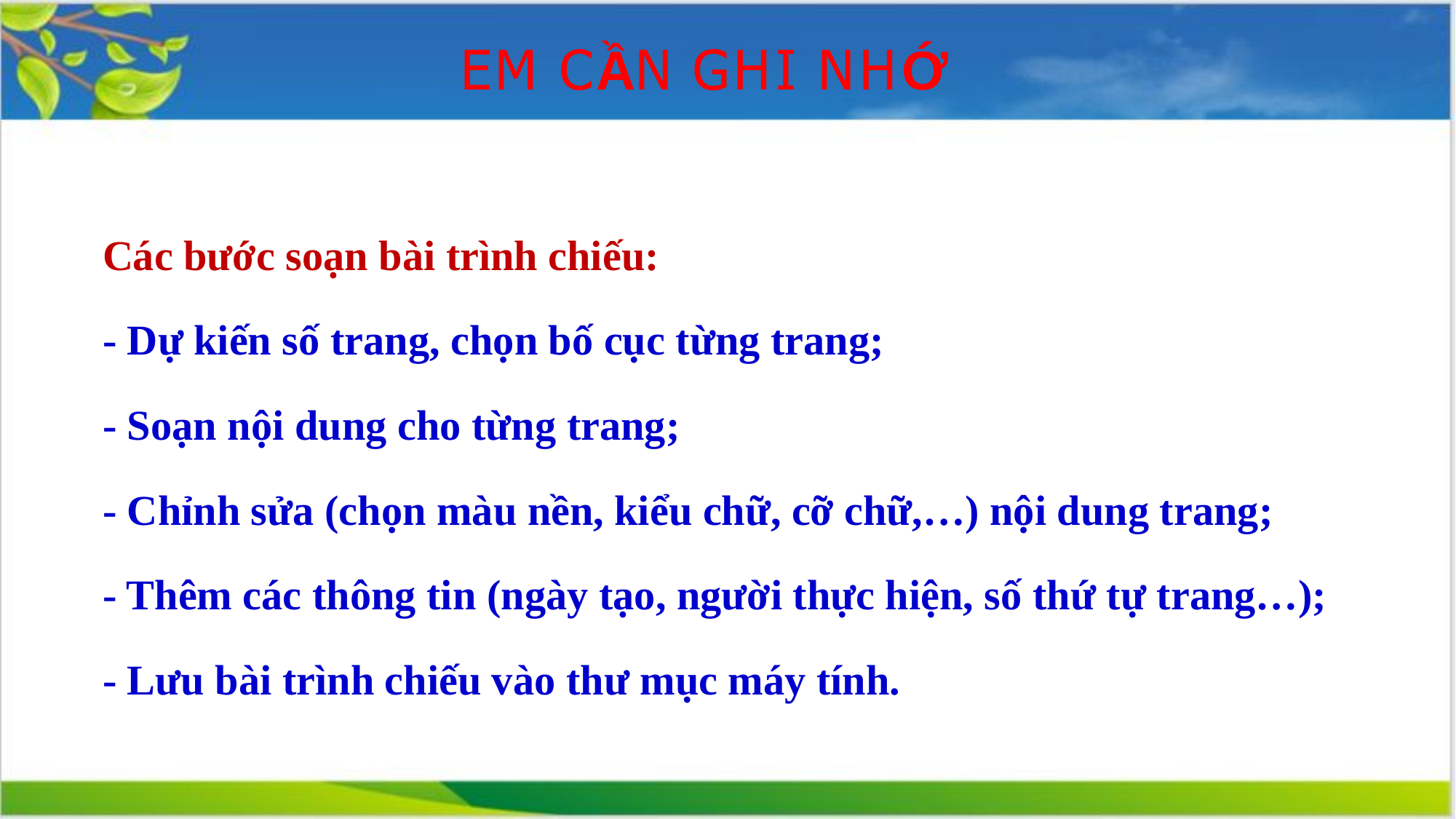

EM CẦN GHI NHỚ
Các bước soạn bài trình chiếu:
- Dự kiến số trang, chọn bố cục từng trang;
- Soạn nội dung cho từng trang;
- Chỉnh sửa (chọn màu nền, kiểu chữ, cỡ chữ,…) nội dung trang;
- Thêm các thông tin (ngày tạo, người thực hiện, số thứ tự trang…);
- Lưu bài trình chiếu vào thư mục máy tính.